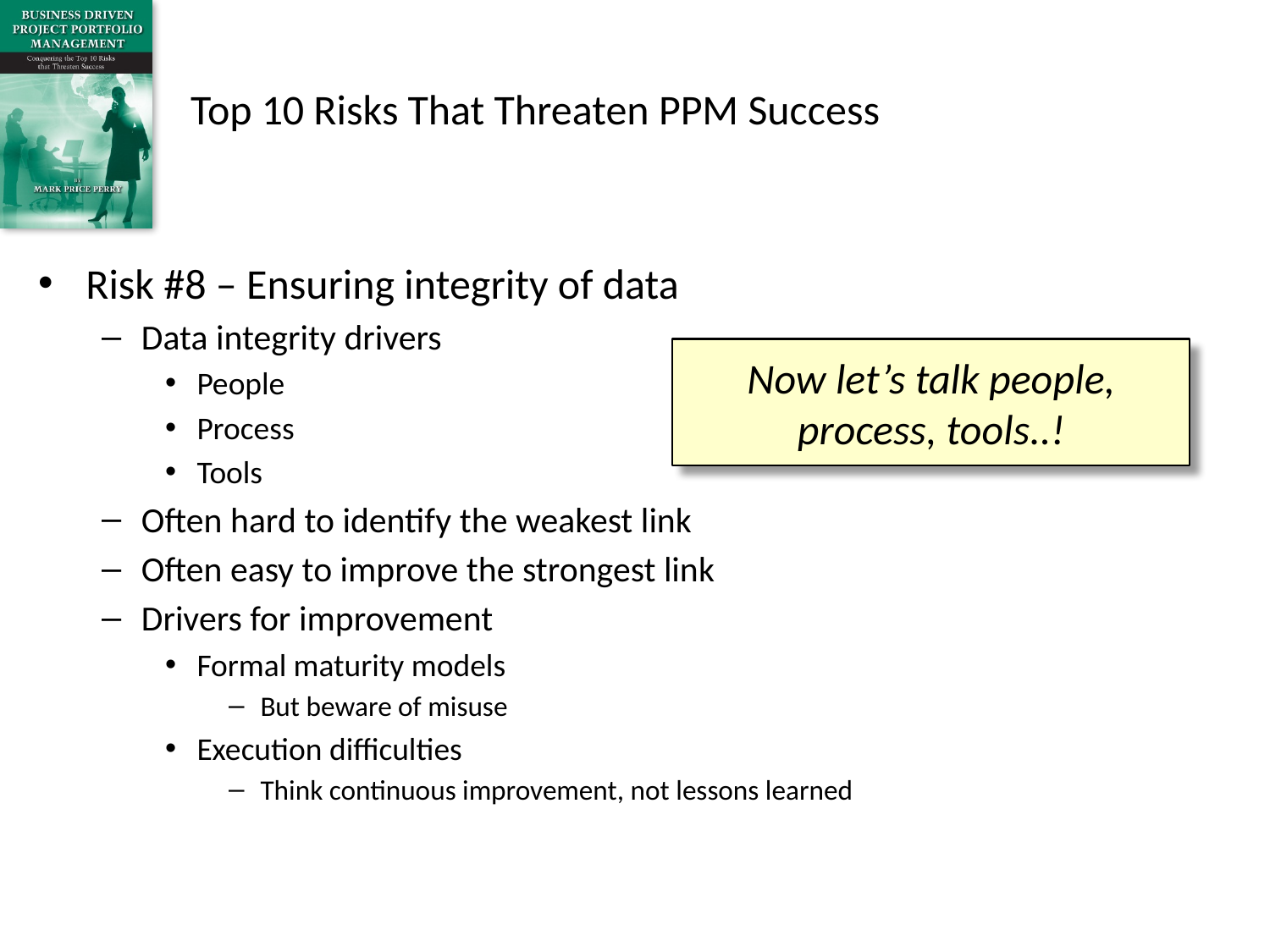

# Top 10 Risks That Threaten PPM Success
Risk #8 – Ensuring integrity of data
Data integrity drivers
People
Process
Tools
Often hard to identify the weakest link
Often easy to improve the strongest link
Drivers for improvement
Formal maturity models
But beware of misuse
Execution difficulties
Think continuous improvement, not lessons learned
Now let’s talk people, process, tools..!